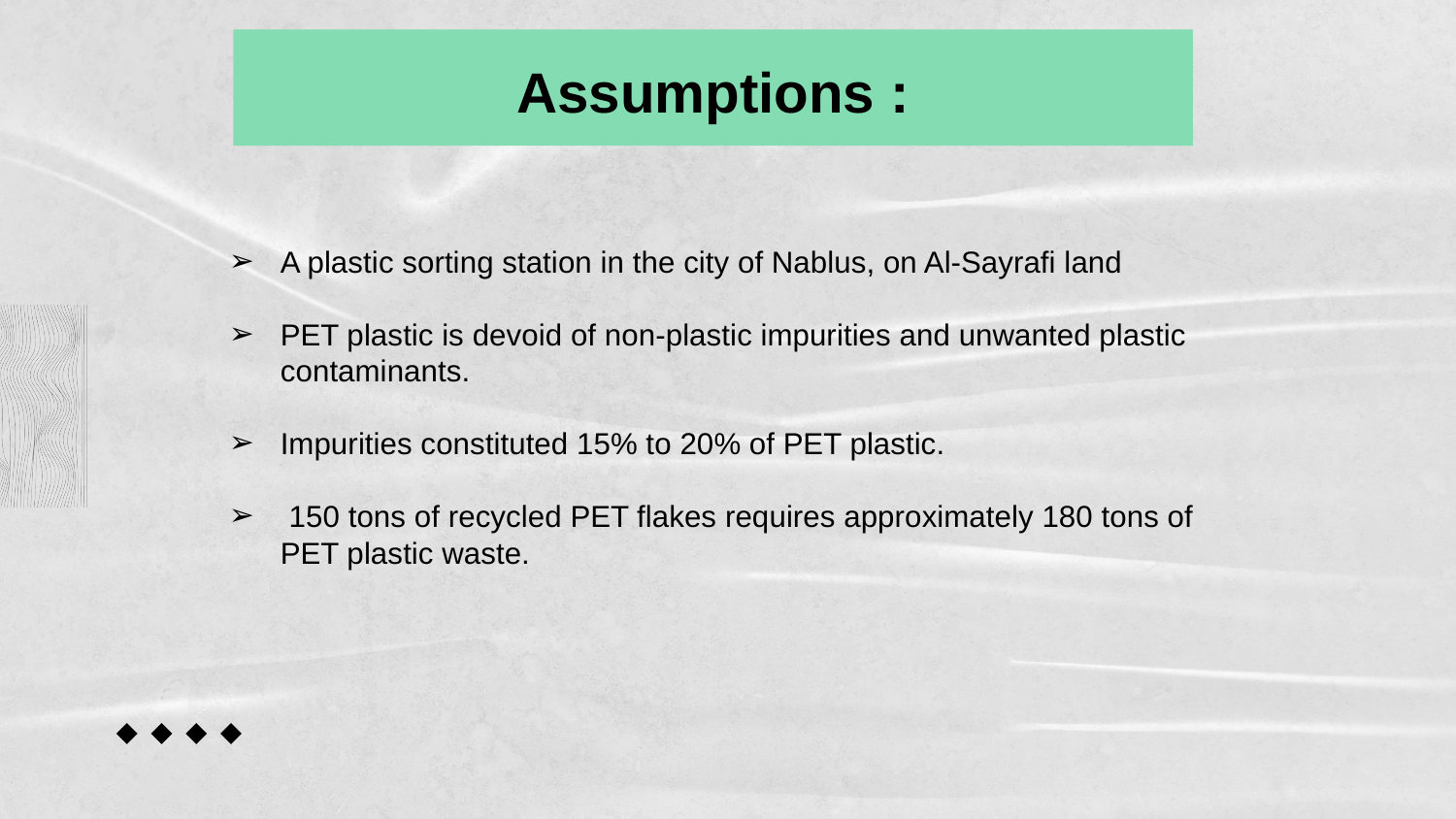

# Assumptions :
A plastic sorting station in the city of Nablus, on Al-Sayrafi land

PET plastic is devoid of non-plastic impurities and unwanted plastic contaminants.

Impurities constituted 15% to 20% of PET plastic.

 150 tons of recycled PET flakes requires approximately 180 tons of PET plastic waste.